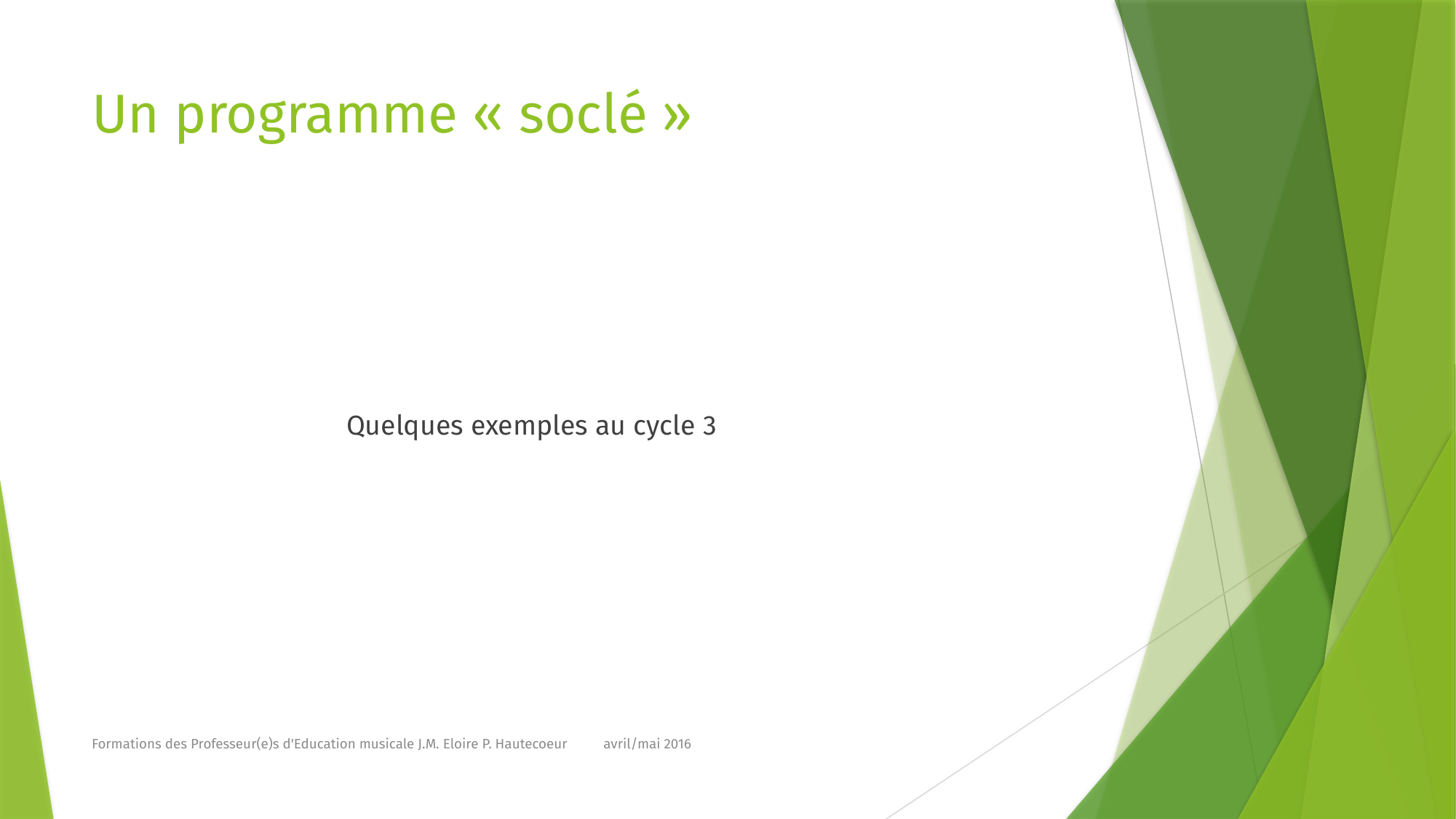

# Un programme « soclé »

                                   Quelques exemples au cycle 3
Formations des Professeur(e)s d'Education musicale J.M. Eloire P. Hautecoeur          avril/mai 2016